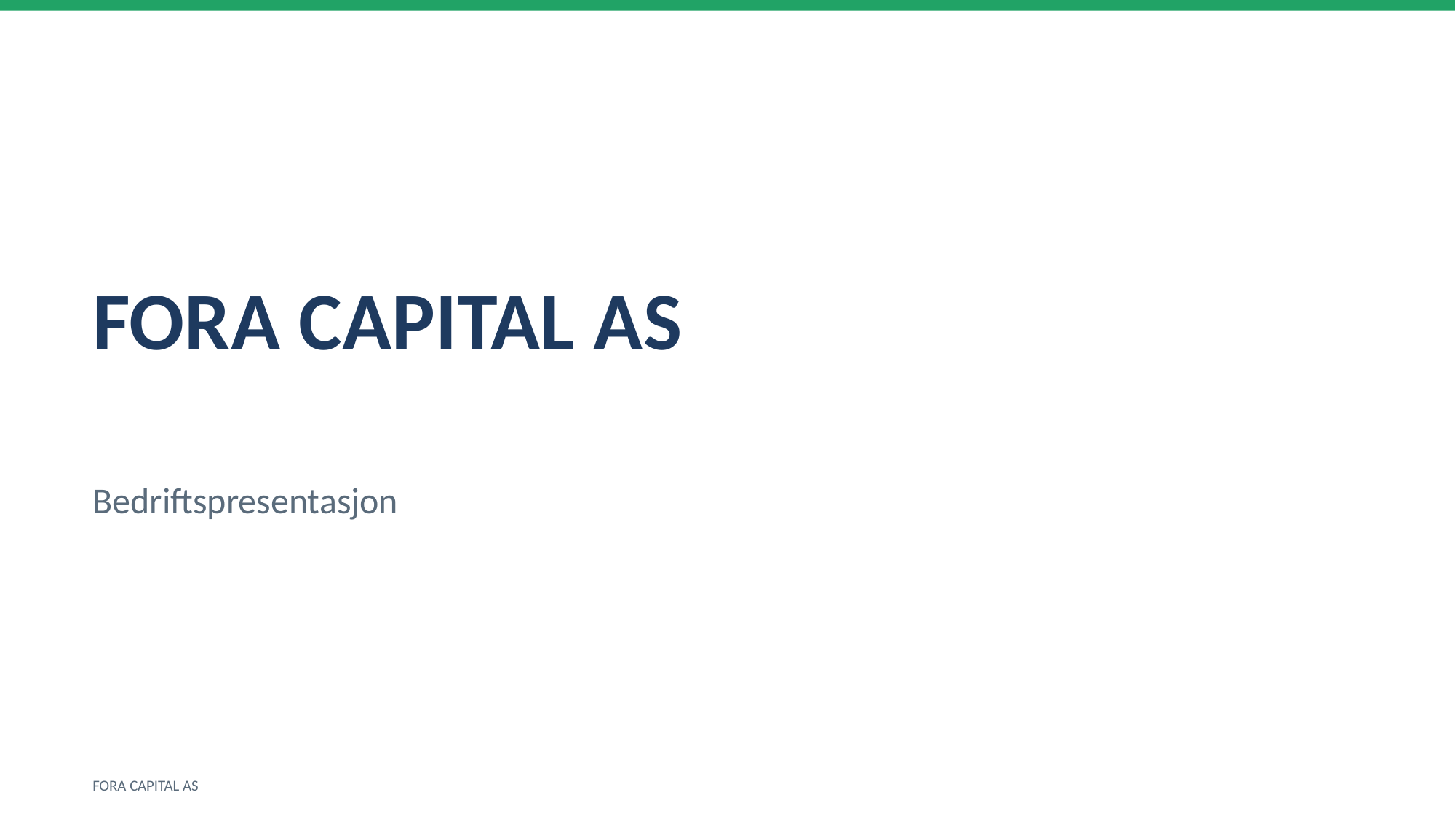

FORA CAPITAL AS
Bedriftspresentasjon
FORA CAPITAL AS